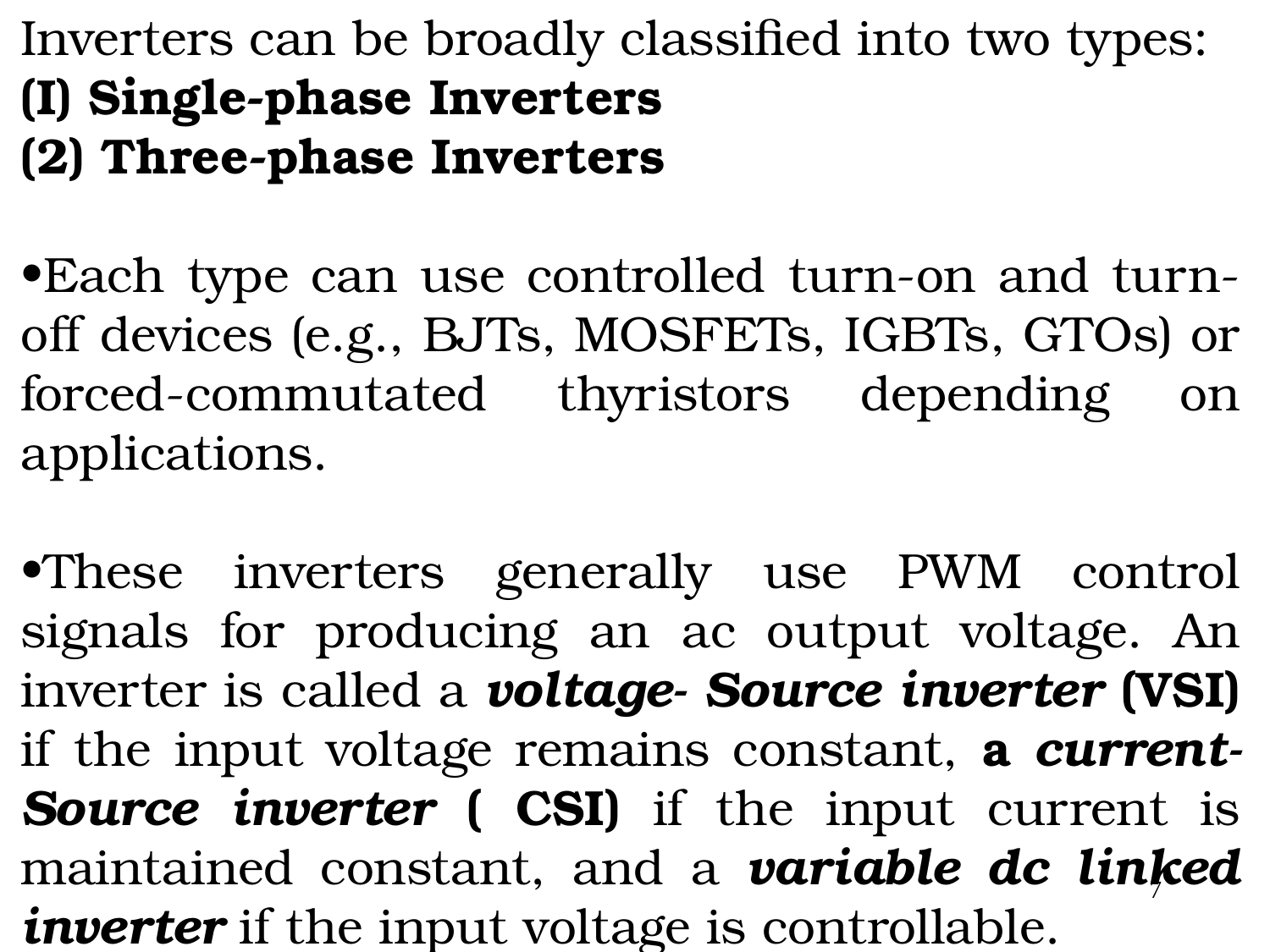

Inverters can be broadly classified into two types:
(I) Single-phase Inverters
(2) Three-phase Inverters

•Each type can use controlled turn-on and turn-off devices (e.g., BJTs, MOSFETs, IGBTs, GTOs) or forced-commutated thyristors depending on applications.

•These inverters generally use PWM control signals for producing an ac output voltage. An inverter is called a voltage- Source inverter (VSI) if the input voltage remains constant, a current-Source inverter ( CSI) if the input current is maintained constant, and a variable dc linked inverter if the input voltage is controllable.
7